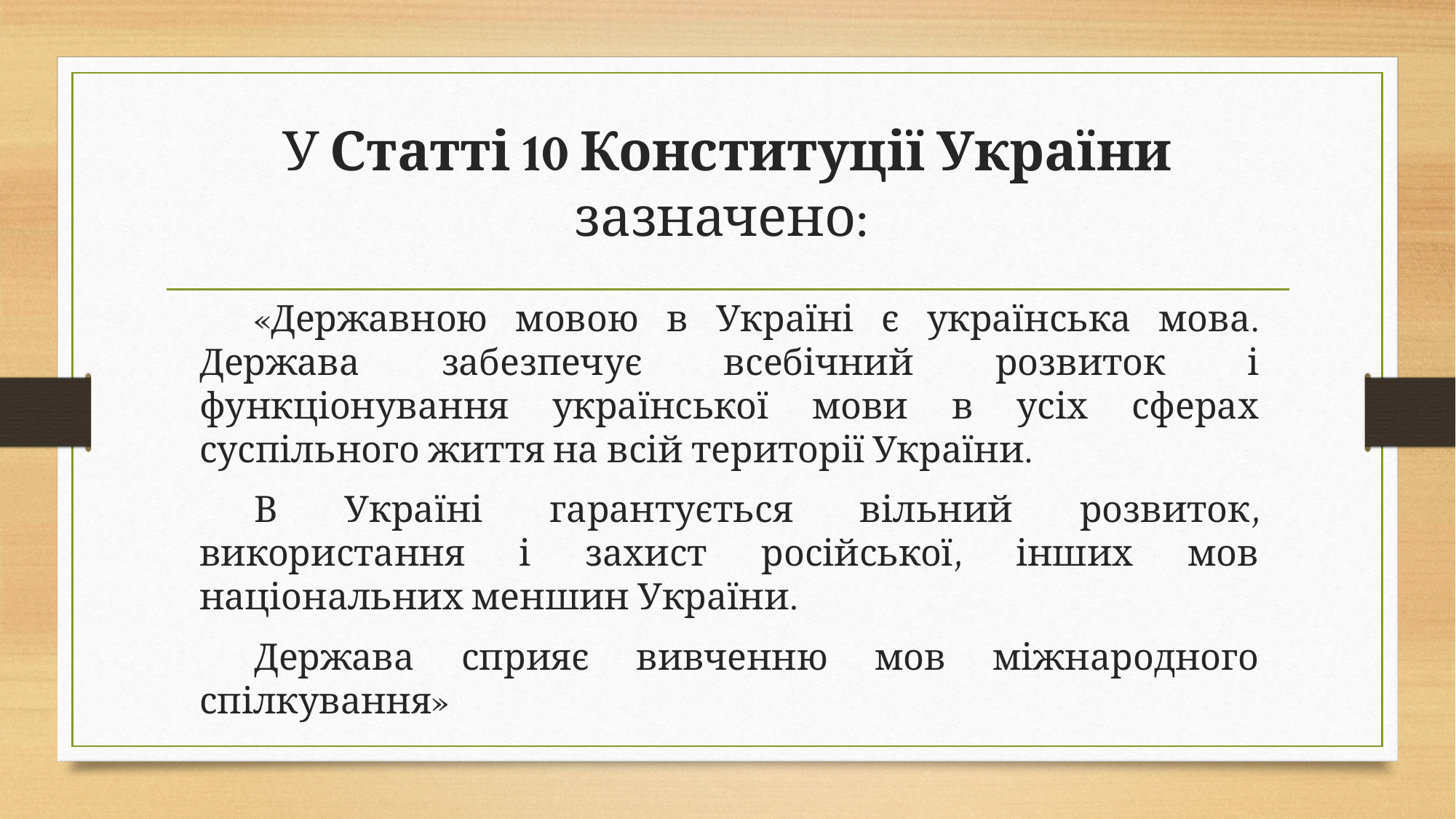

# У Статті 10 Конституції України зазначено:
«Державною мовою в Україні є українська мова. Держава забезпечує всебічний розвиток і функціонування української мови в усіх сферах суспільного життя на всій території України.
В Україні гарантується вільний розвиток, використання і захист російської, інших мов національних меншин України.
Держава сприяє вивченню мов міжнародного спілкування»